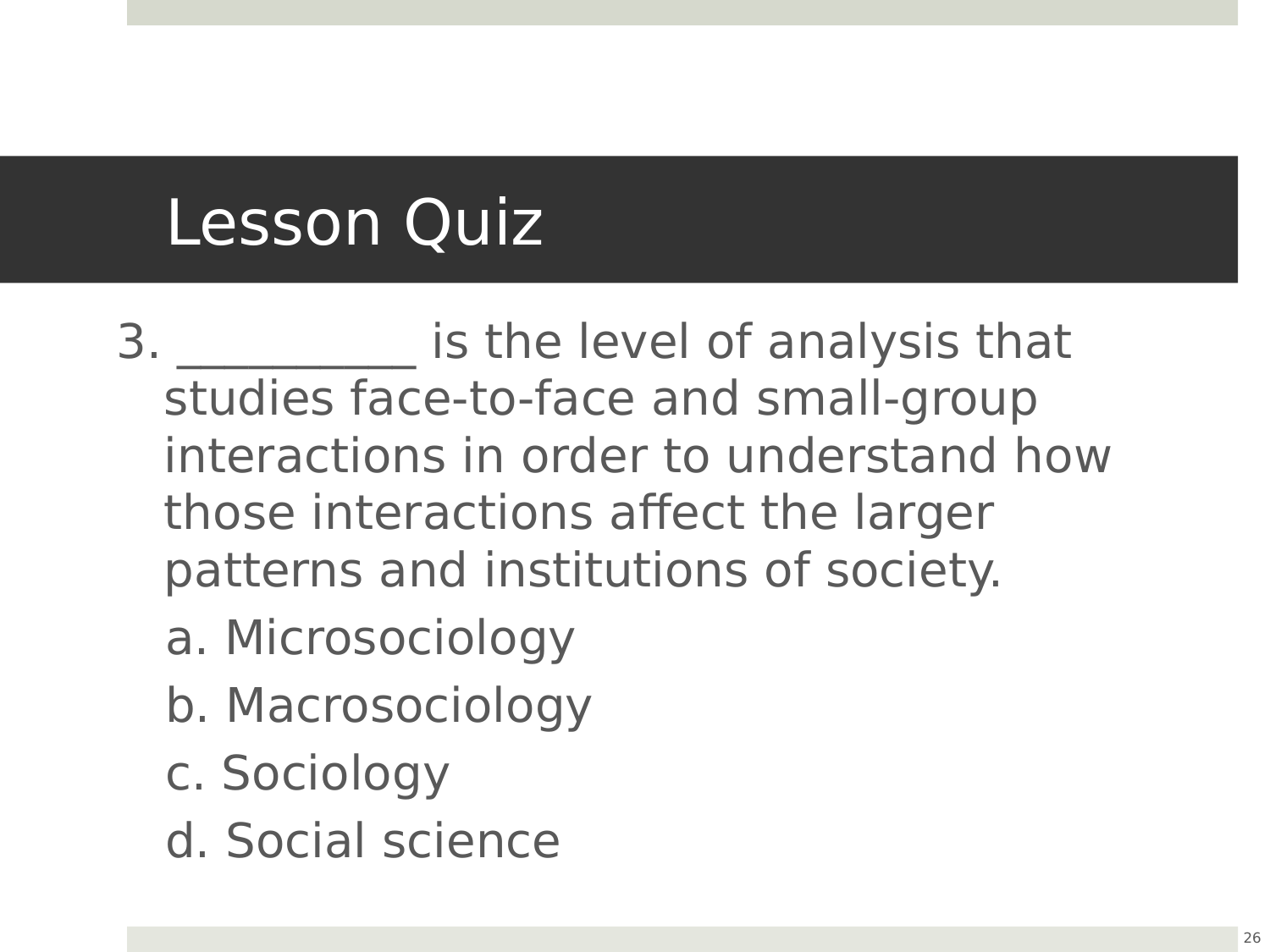

# Lesson Quiz
3. __________ is the level of analysis that studies face-to-face and small-group interactions in order to understand how those interactions affect the larger patterns and institutions of society.
a. Microsociology
b. Macrosociology
c. Sociology
d. Social science

26